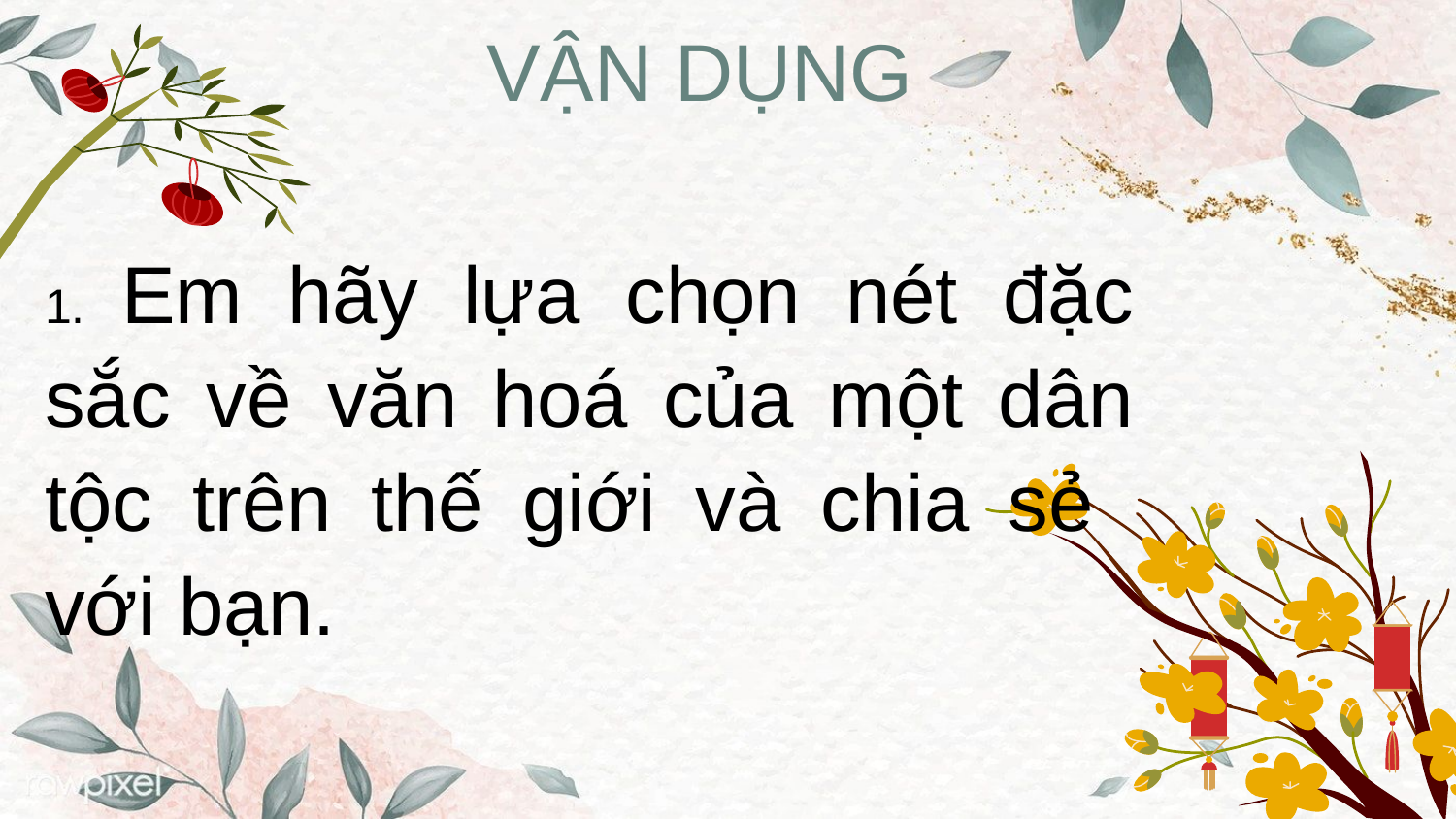

VẬN DỤNG

1. Em hãy lựa chọn nét đặc sắc về văn hoá của một dân tộc trên thế giới và chia sẻ  với bạn.